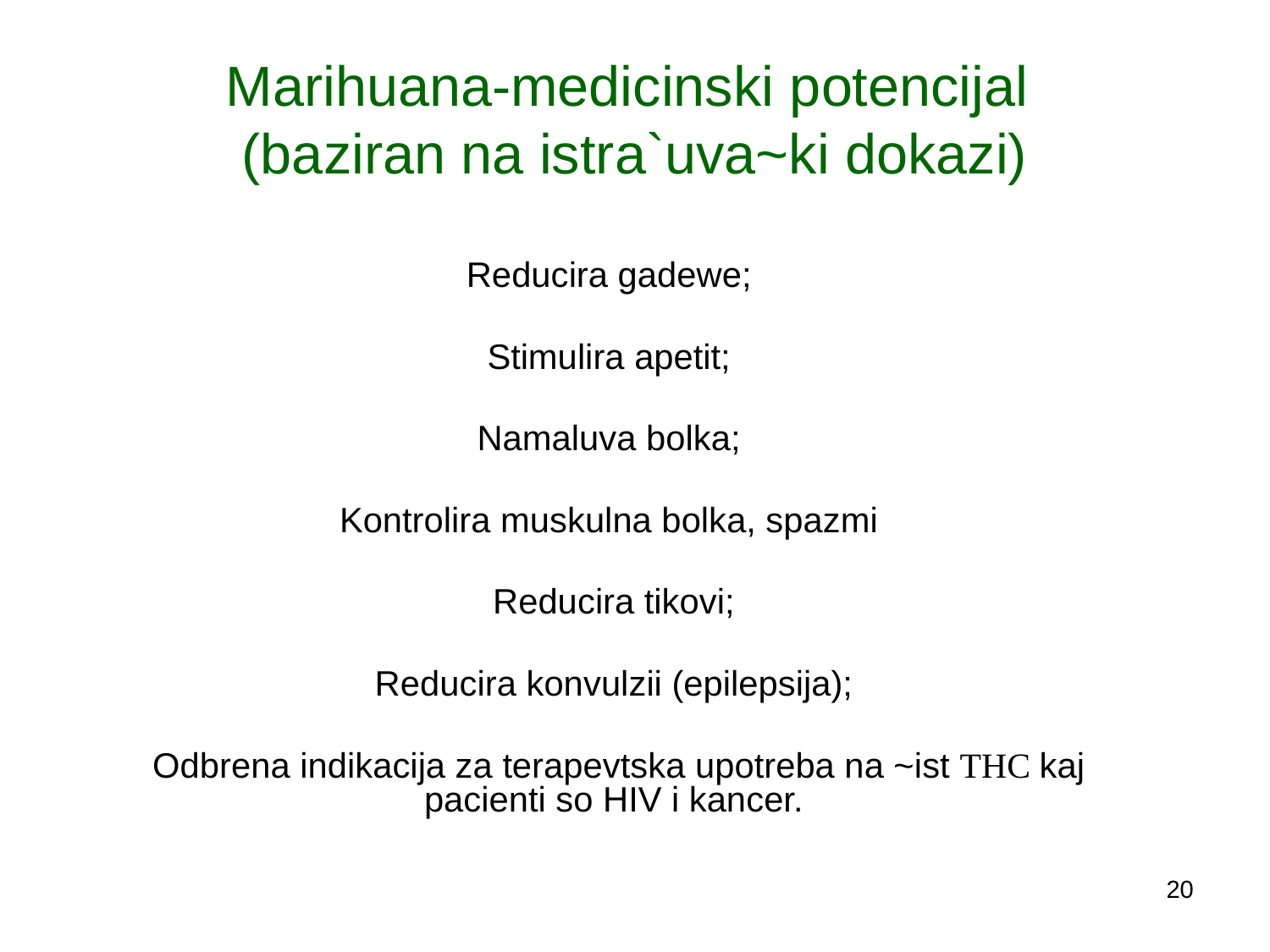

Marihuana-medicinski potencijal
(baziran na istra`uva~ki dokazi)
Reducira gadewe;

Stimulira apetit;

Namaluva bolka;

Kontrolira muskulna bolka, spazmi

Reducira tikovi;

Reducira konvulzii (epilepsija);

 Odbrena indikacija za terapevtska upotreba na ~ist THC kaj pacienti so HIV i kancer.

20
SOURCE: Ben Amar, 2006 (reference list).